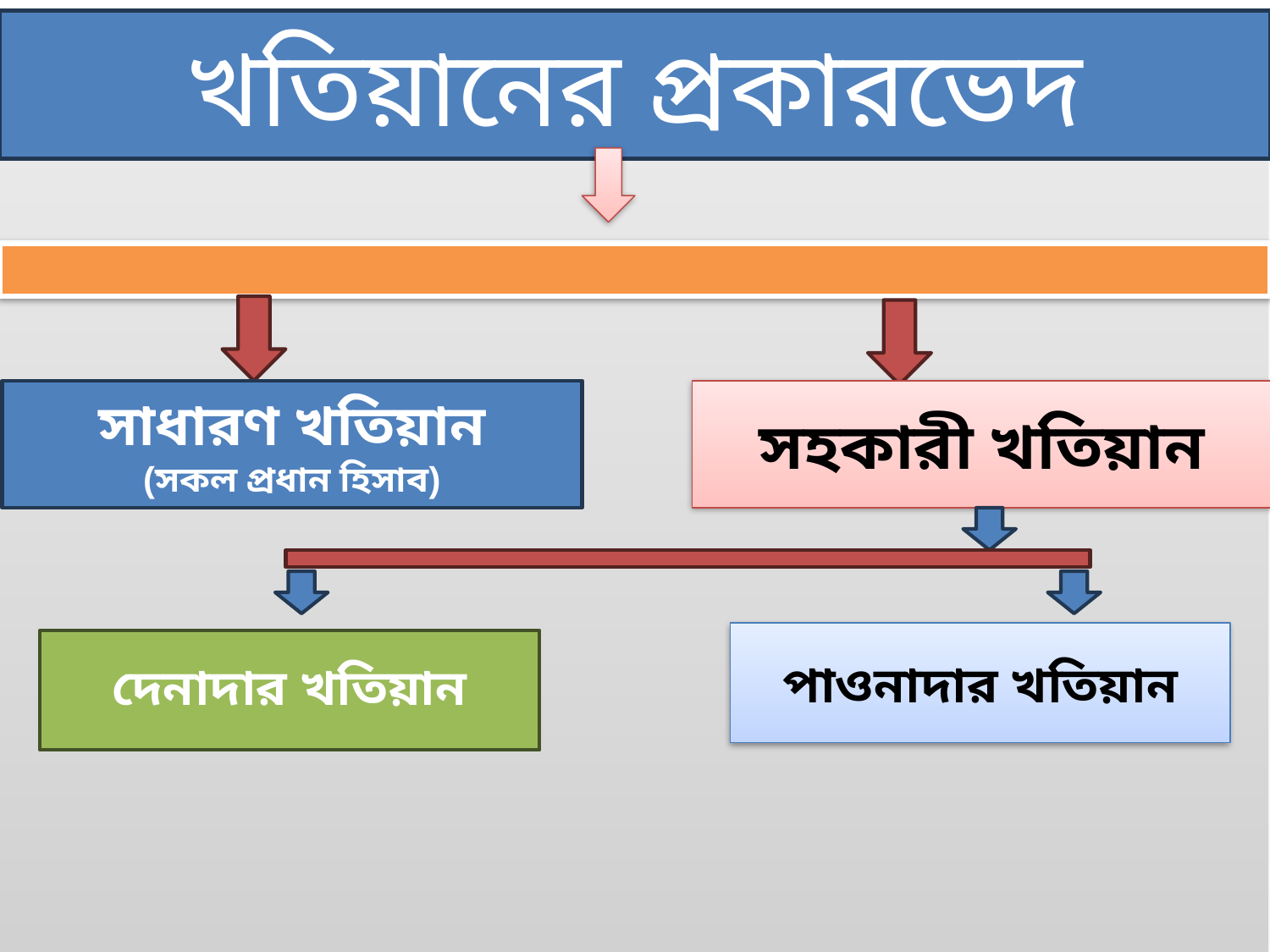

খতিয়ানের প্রকারভেদ

সাধারণ খতিয়ান
(সকল প্রধান হিসাব)
সহকারী খতিয়ান

পাওনাদার খতিয়ান

দেনাদার খতিয়ান